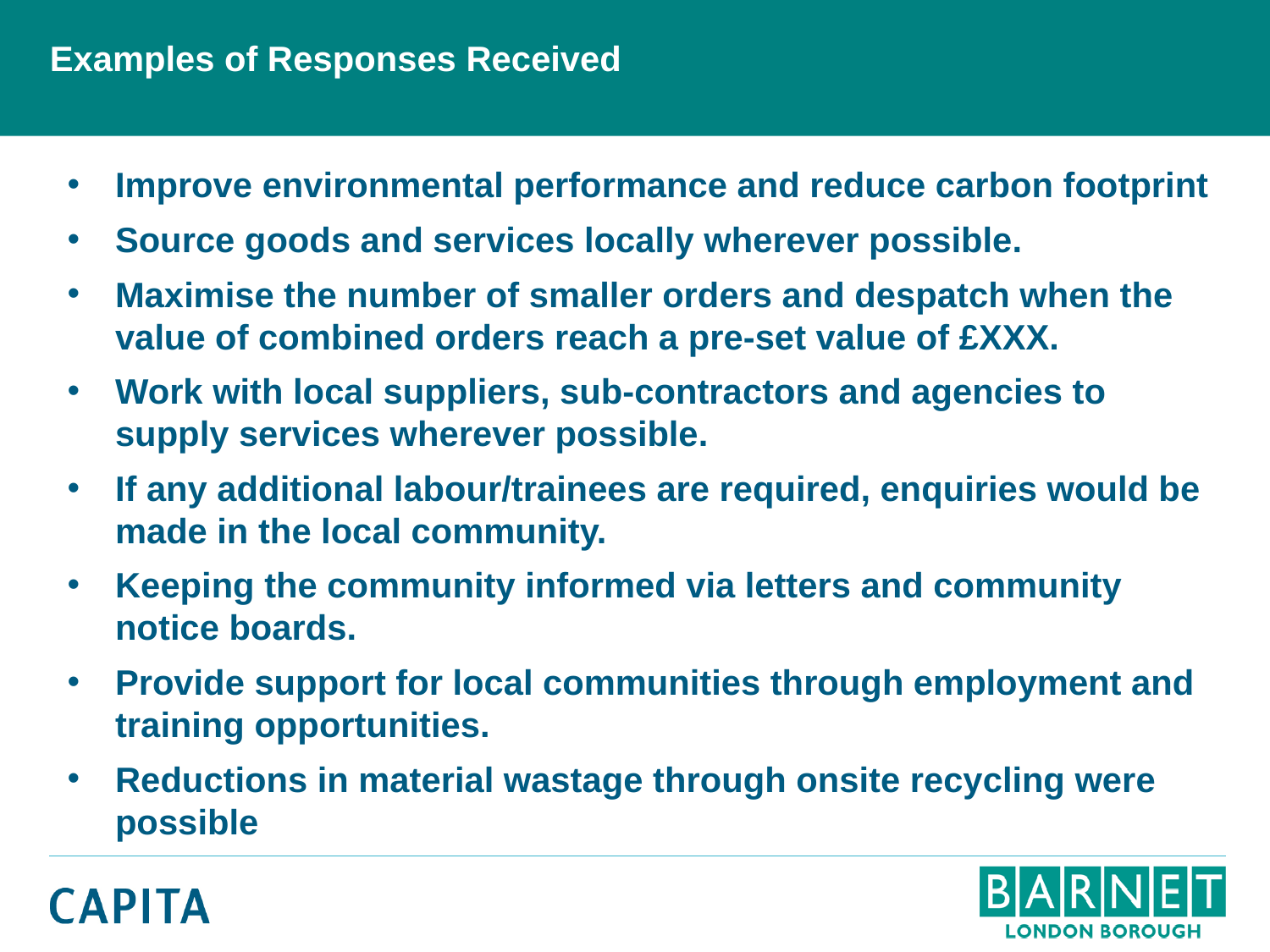

# Examples of Responses Received
Improve environmental performance and reduce carbon footprint
Source goods and services locally wherever possible.
Maximise the number of smaller orders and despatch when the value of combined orders reach a pre-set value of £XXX.
Work with local suppliers, sub-contractors and agencies to supply services wherever possible.
If any additional labour/trainees are required, enquiries would be made in the local community.
Keeping the community informed via letters and community notice boards.
Provide support for local communities through employment and training opportunities.
Reductions in material wastage through onsite recycling were possible